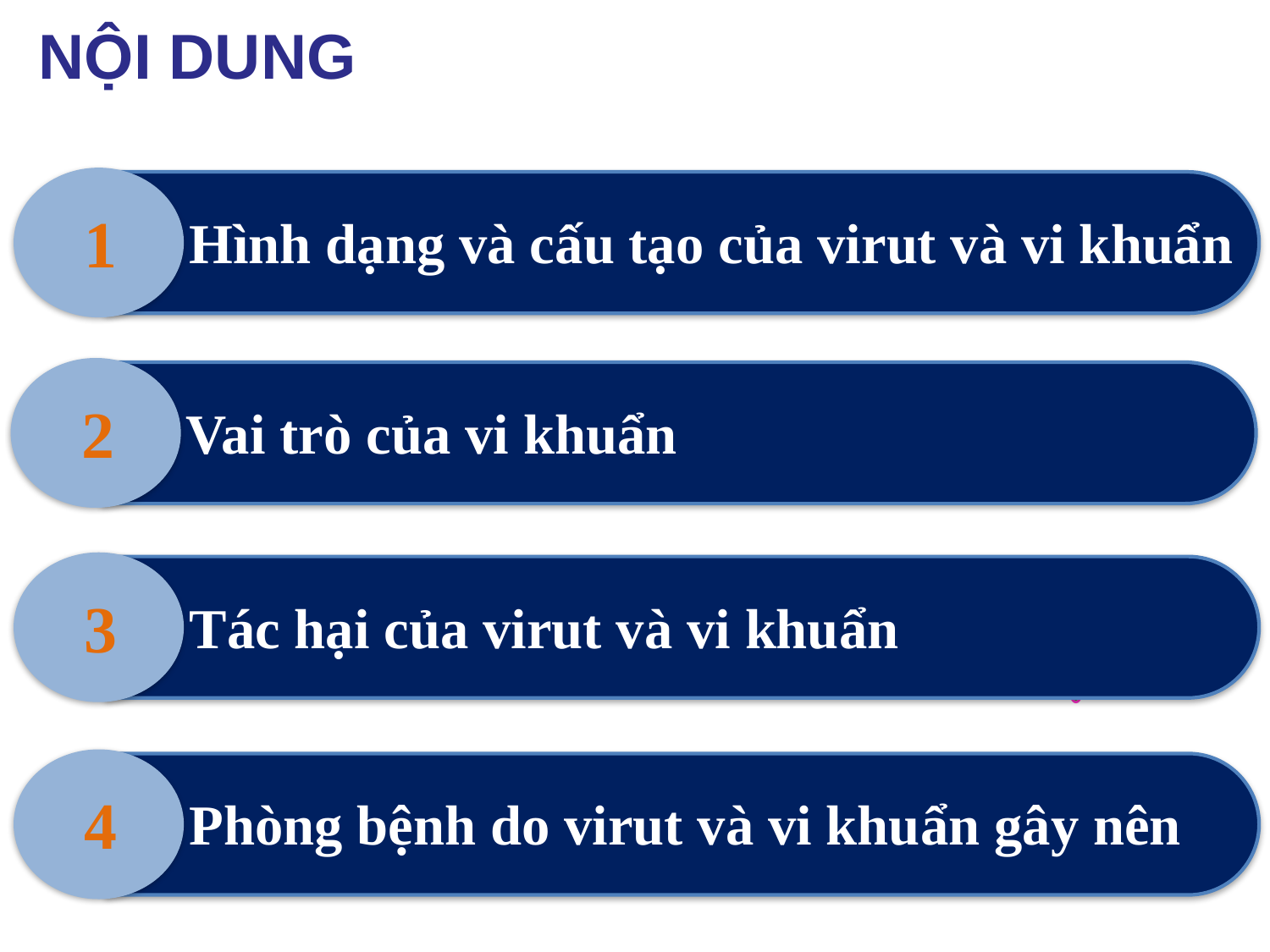

NỘI DUNG

1

Hình dạng và cấu tạo của virut và vi khuẩn

2
Vai trò của vi khuẩn

3
Tác hại của virut và vi khuẩn

4
Phòng bệnh do virut và vi khuẩn gây nên